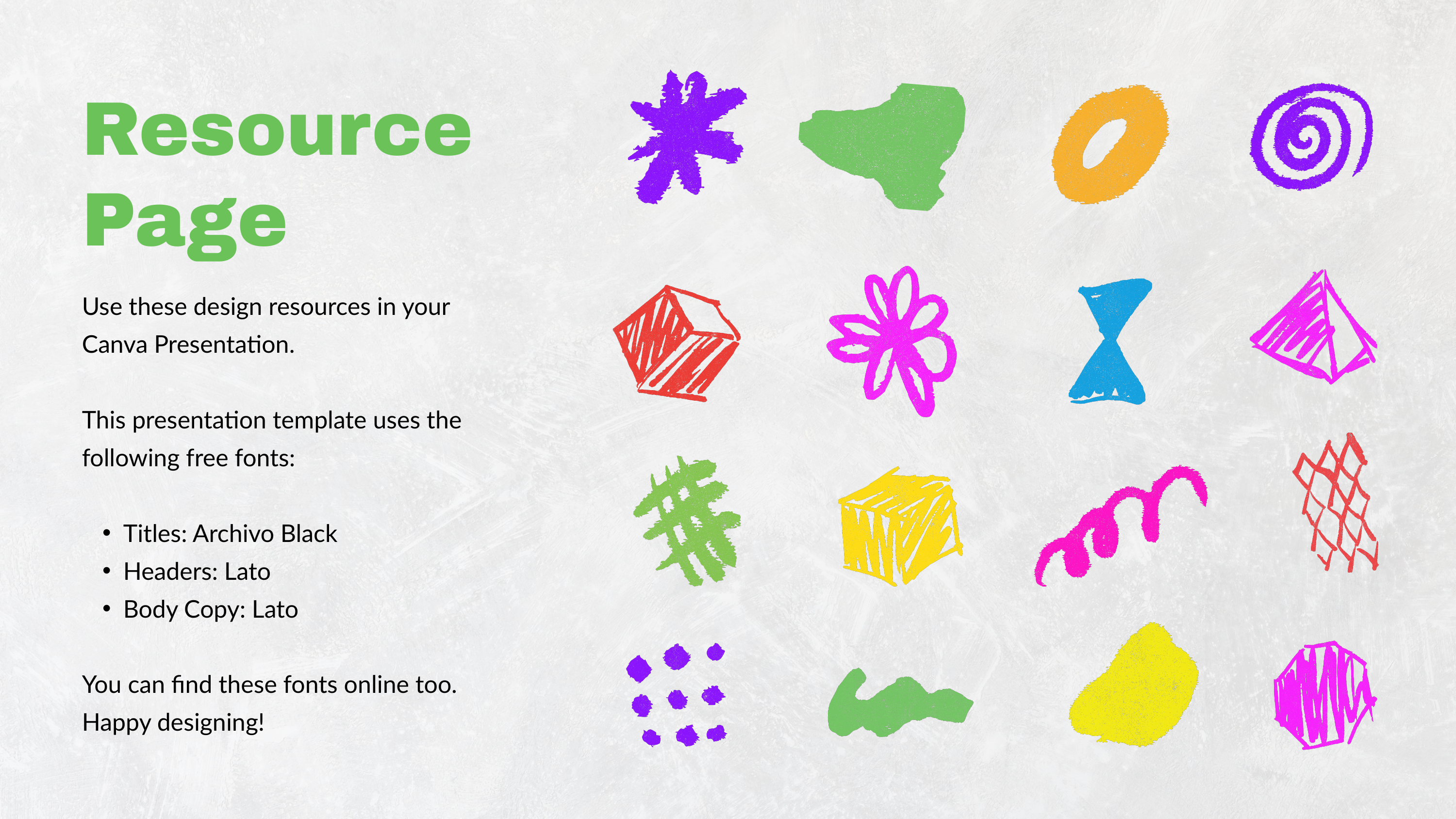

Resource
Page

Use these design resources in your Canva Presentation.

This presentation template uses the following free fonts:

Titles: Archivo Black
Headers: Lato
Body Copy: Lato

You can find these fonts online too. Happy designing!